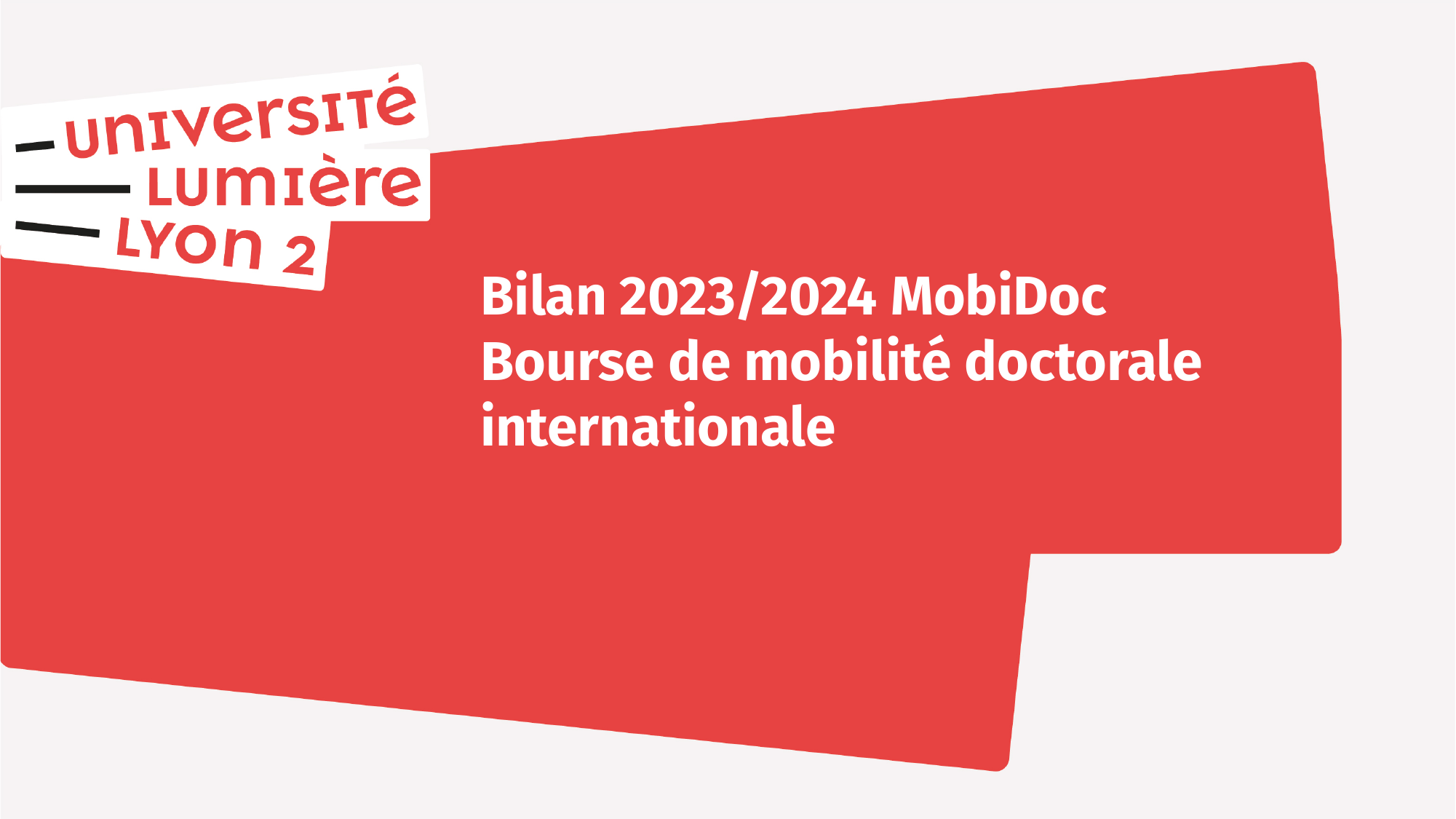

Bilan 2023/2024 MobiDoc
Bourse de mobilité doctorale internationale